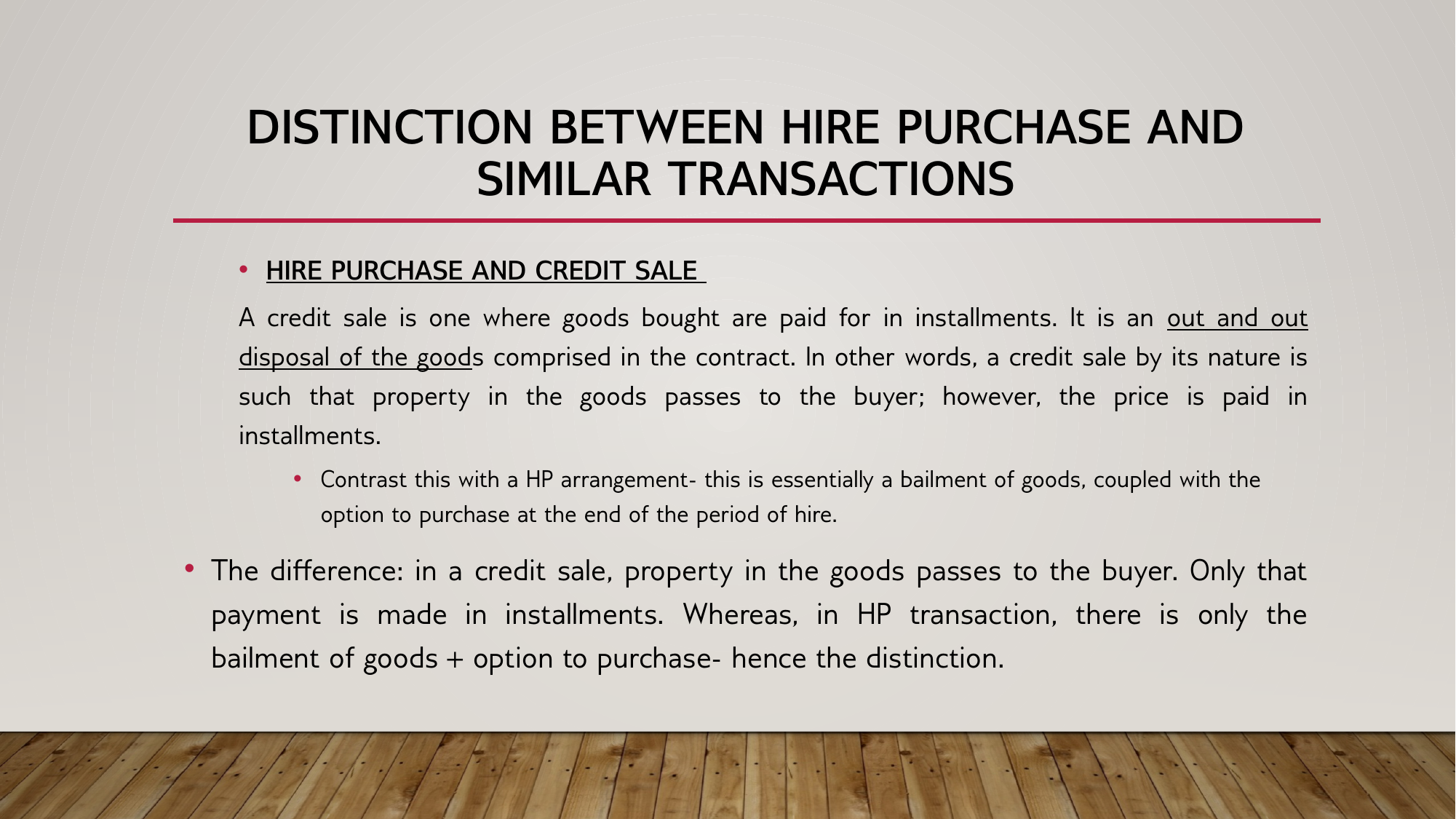

# DISTINCTION BETWEEN HIRE PURCHASE AND SIMILAR TRANSACTIONS
HIRE PURCHASE AND CREDIT SALE
A credit sale is one where goods bought are paid for in installments. It is an out and out disposal of the goods comprised in the contract. In other words, a credit sale by its nature is such that property in the goods passes to the buyer; however, the price is paid in installments.
Contrast this with a HP arrangement- this is essentially a bailment of goods, coupled with the option to purchase at the end of the period of hire.
The difference: in a credit sale, property in the goods passes to the buyer. Only that payment is made in installments. Whereas, in HP transaction, there is only the bailment of goods + option to purchase- hence the distinction.